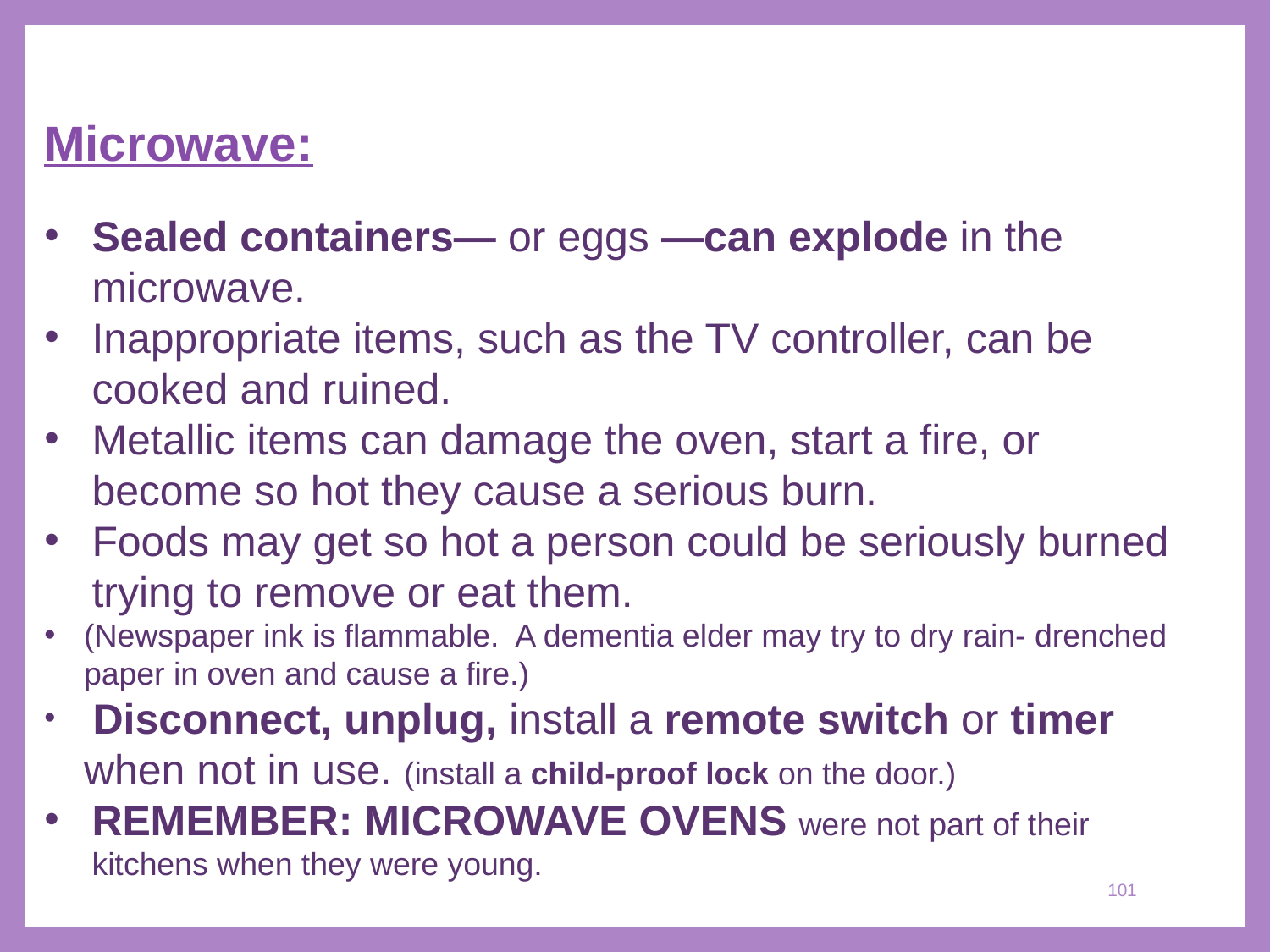

Microwave:

Sealed containers— or eggs —can explode in the microwave.
Inappropriate items, such as the TV controller, can be cooked and ruined.
Metallic items can damage the oven, start a fire, or become so hot they cause a serious burn.
Foods may get so hot a person could be seriously burned trying to remove or eat them.
(Newspaper ink is flammable.  A dementia elder may try to dry rain- drenched  paper in oven and cause a fire.)
 Disconnect, unplug, install a remote switch or timer when not in use. (install a child-proof lock on the door.)
REMEMBER: MICROWAVE OVENS were not part of their kitchens when they were young.

101